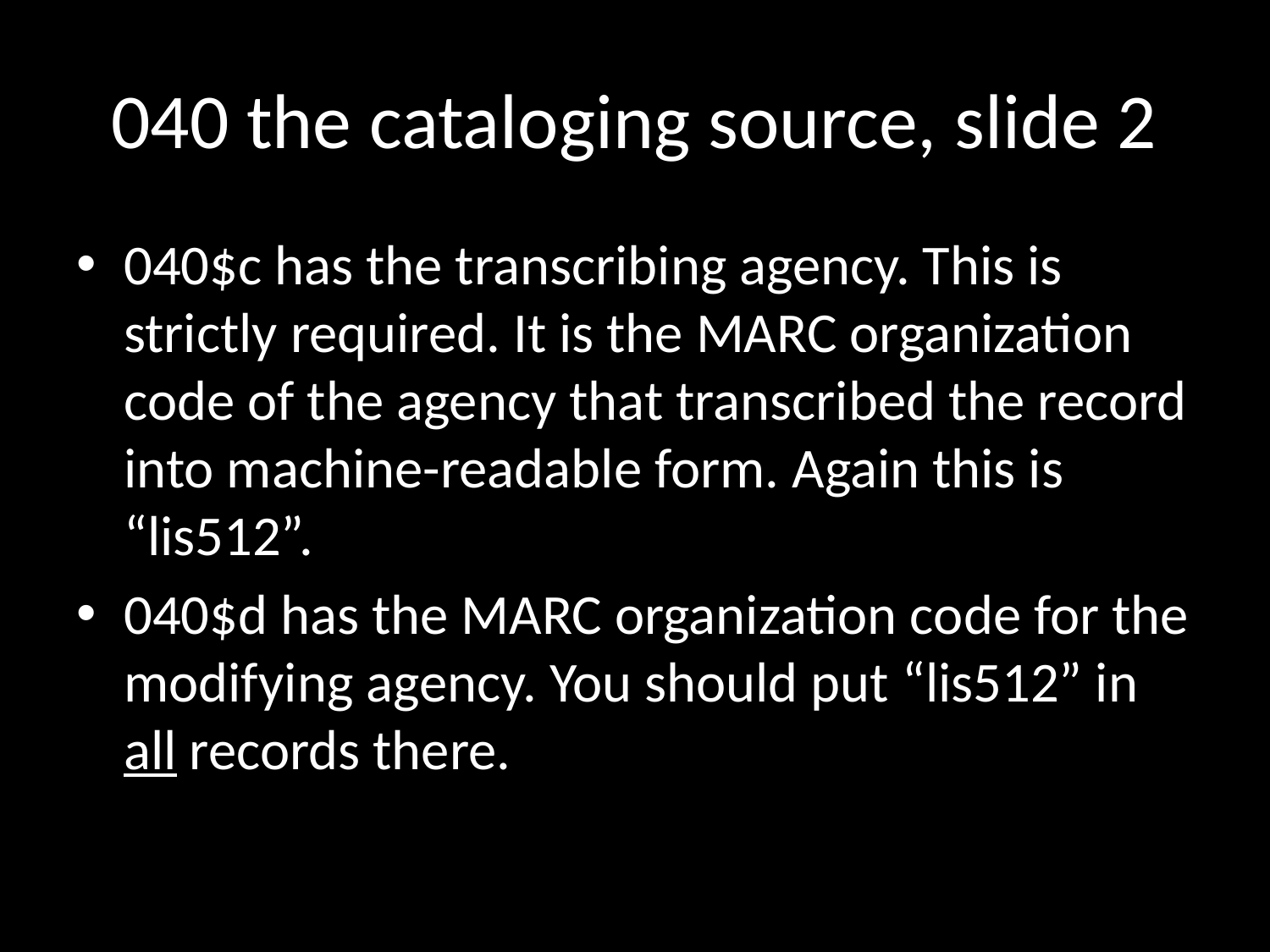

# 040 the cataloging source, slide 2
040$c has the transcribing agency. This is strictly required. It is the MARC organization code of the agency that transcribed the record into machine-readable form. Again this is “lis512”.
040$d has the MARC organization code for the modifying agency. You should put “lis512” in all records there.